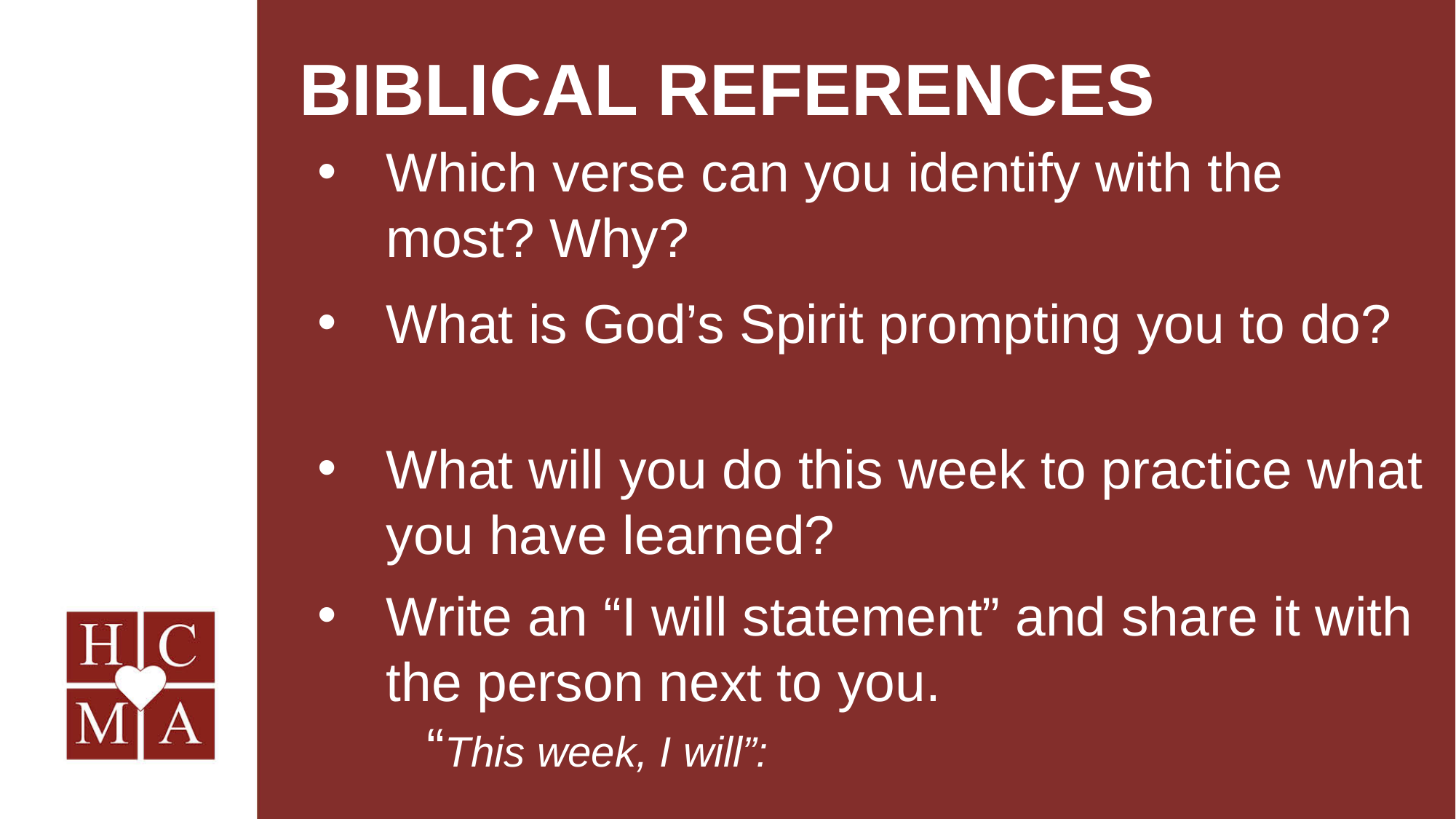

BIBLICAL REFERENCES
Which verse can you identify with the most? Why?
What is God’s Spirit prompting you to do?
What will you do this week to practice what you have learned?
Write an “I will statement” and share it with the person next to you.
	“This week, I will”: